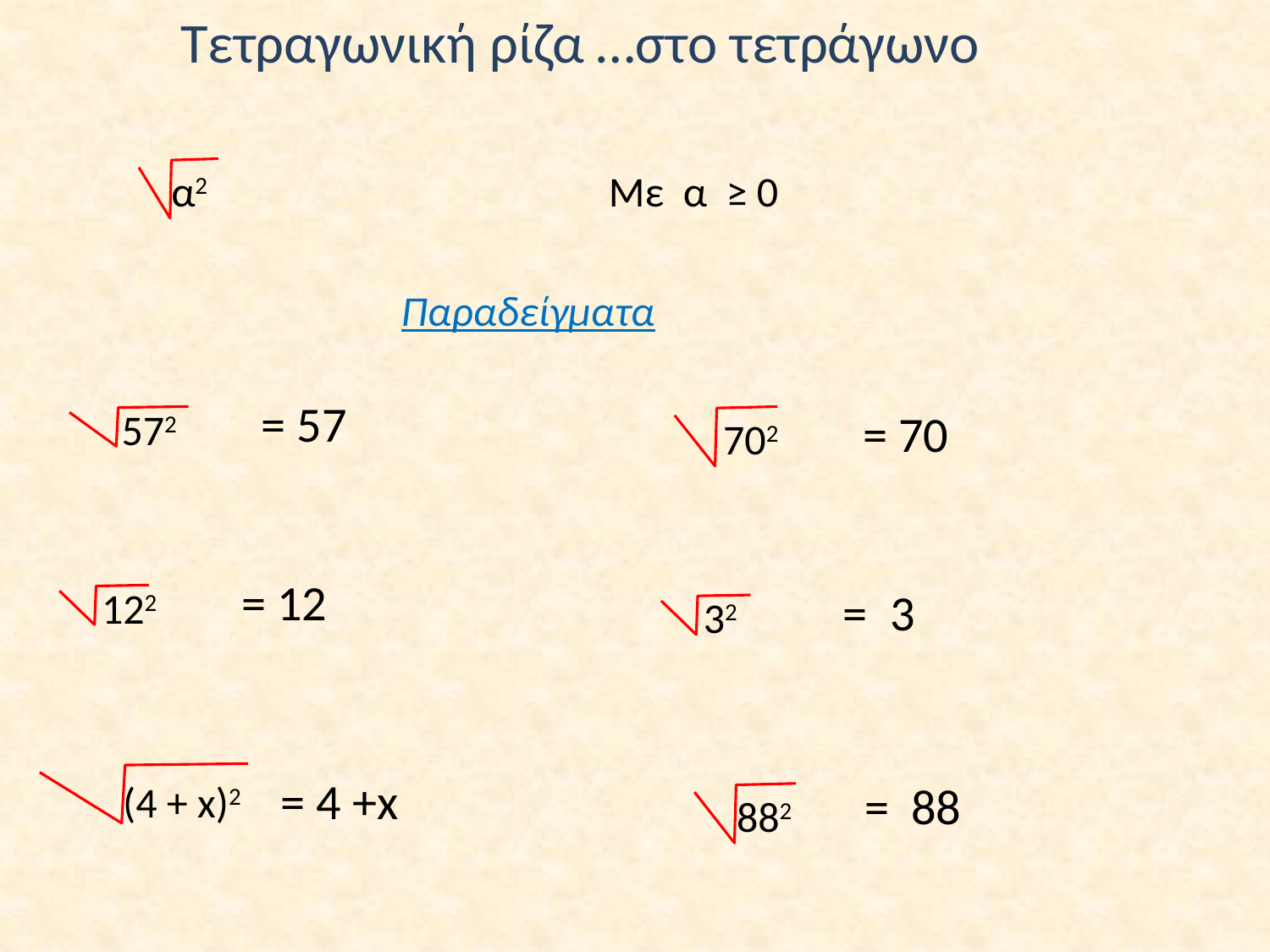

# Τετραγωνική ρίζα …στο τετράγωνο

α2
Με  α  ≥ 0
Παραδείγματα
= 57
572
= 70

702
= 12
122
=  3

32

= 4 +x

(4 + x)2
=  88

882